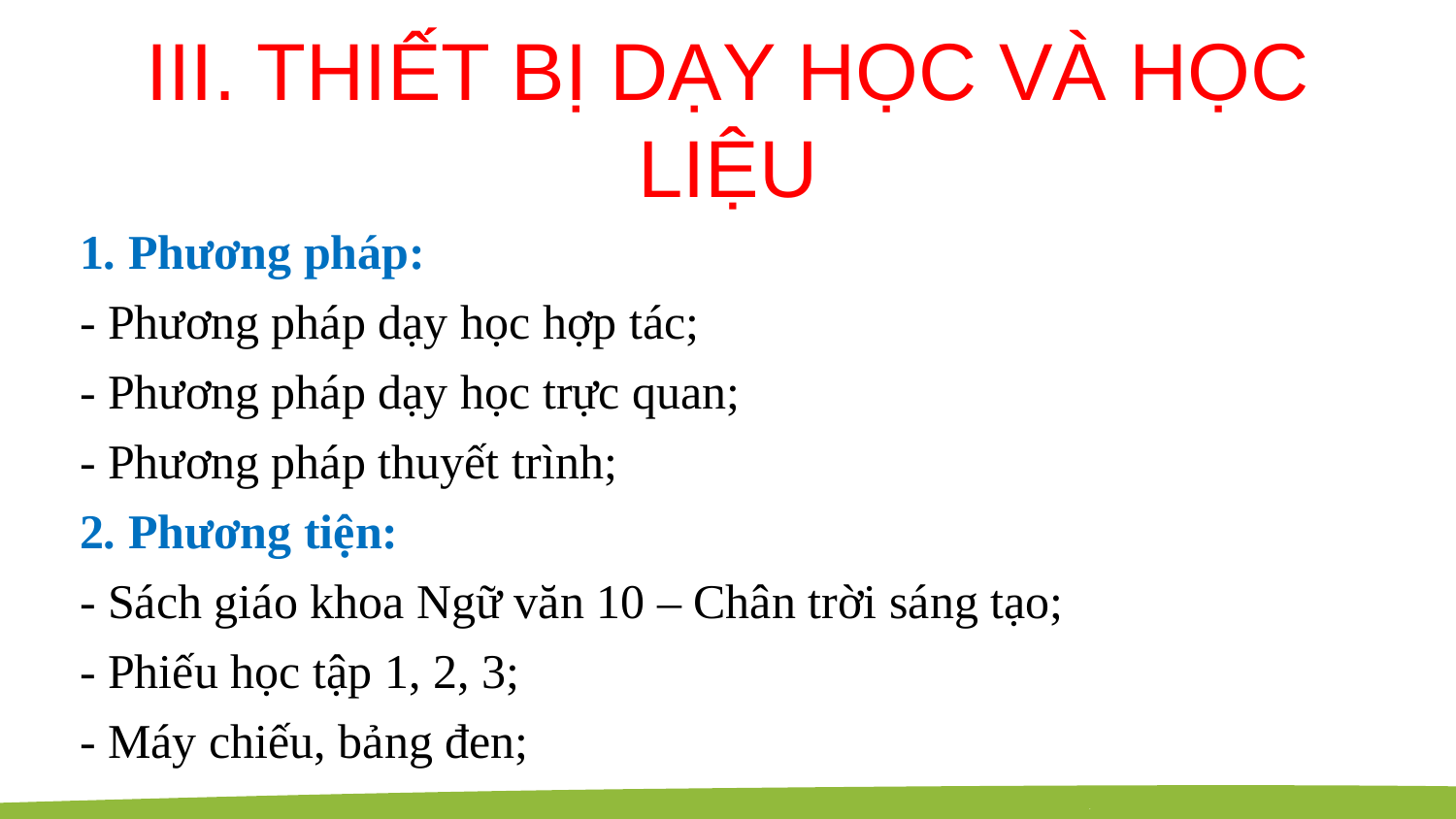

# III. THIẾT BỊ DẠY HỌC VÀ HỌC LIỆU
1. Phương pháp:
- Phương pháp dạy học hợp tác;
- Phương pháp dạy học trực quan;
- Phương pháp thuyết trình;
2. Phương tiện:
- Sách giáo khoa Ngữ văn 10 – Chân trời sáng tạo;
- Phiếu học tập 1, 2, 3;
- Máy chiếu, bảng đen;